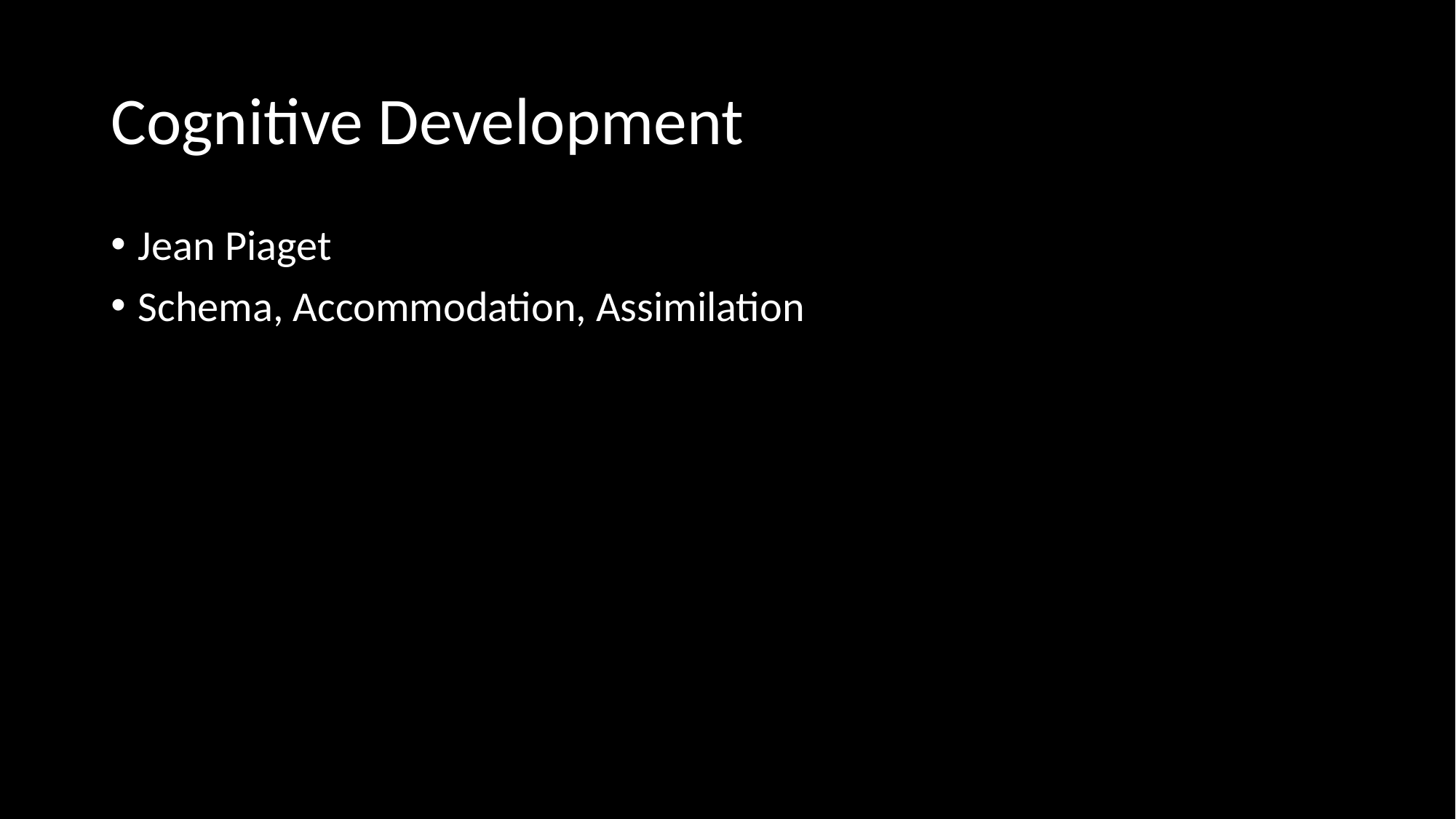

# Cognitive Development
Jean Piaget
Schema, Accommodation, Assimilation